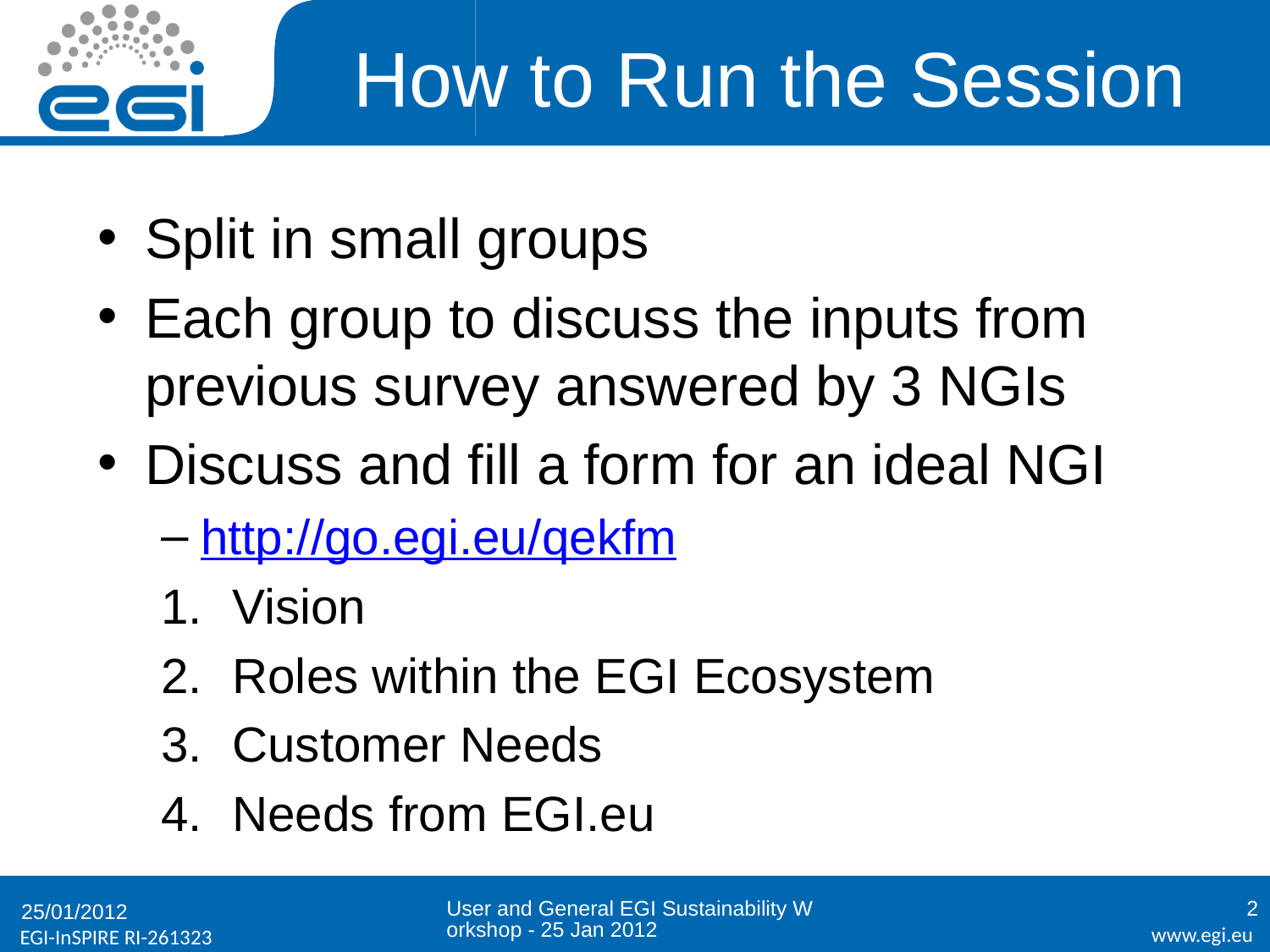

# How to Run the Session
Split in small groups
Each group to discuss the inputs from previous survey answered by 3 NGIs
Discuss and fill a form for an ideal NGI
http://go.egi.eu/qekfm
Vision
Roles within the EGI Ecosystem
Customer Needs
Needs from EGI.eu

User and General EGI Sustainability Workshop - 25 Jan 2012
2
25/01/2012